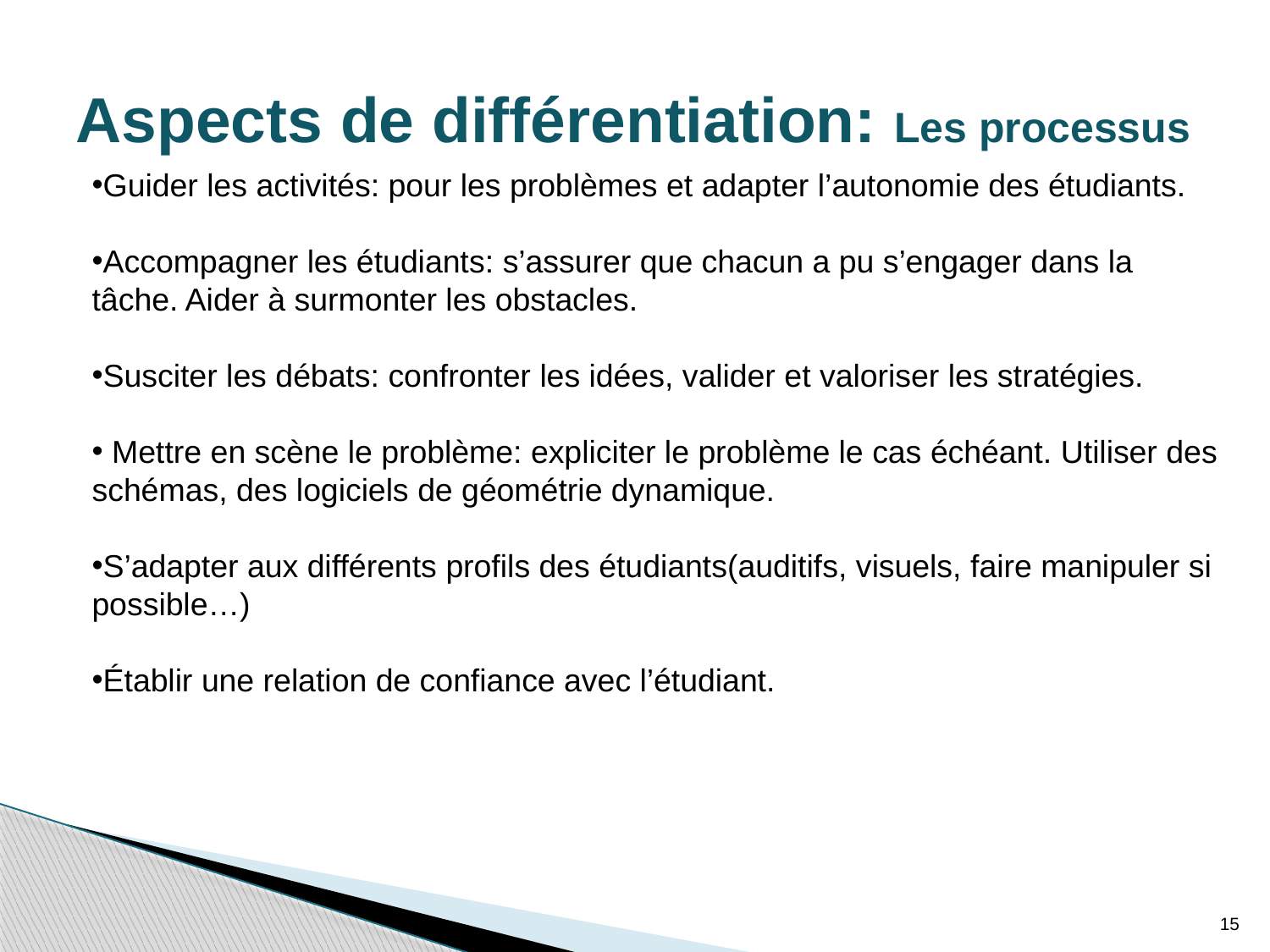

# Aspects de différentiation: Les processus
Guider les activités: pour les problèmes et adapter l’autonomie des étudiants.

Accompagner les étudiants: s’assurer que chacun a pu s’engager dans la tâche. Aider à surmonter les obstacles.

Susciter les débats: confronter les idées, valider et valoriser les stratégies.

 Mettre en scène le problème: expliciter le problème le cas échéant. Utiliser des schémas, des logiciels de géométrie dynamique.

S’adapter aux différents profils des étudiants(auditifs, visuels, faire manipuler si possible…)

Établir une relation de confiance avec l’étudiant.

15